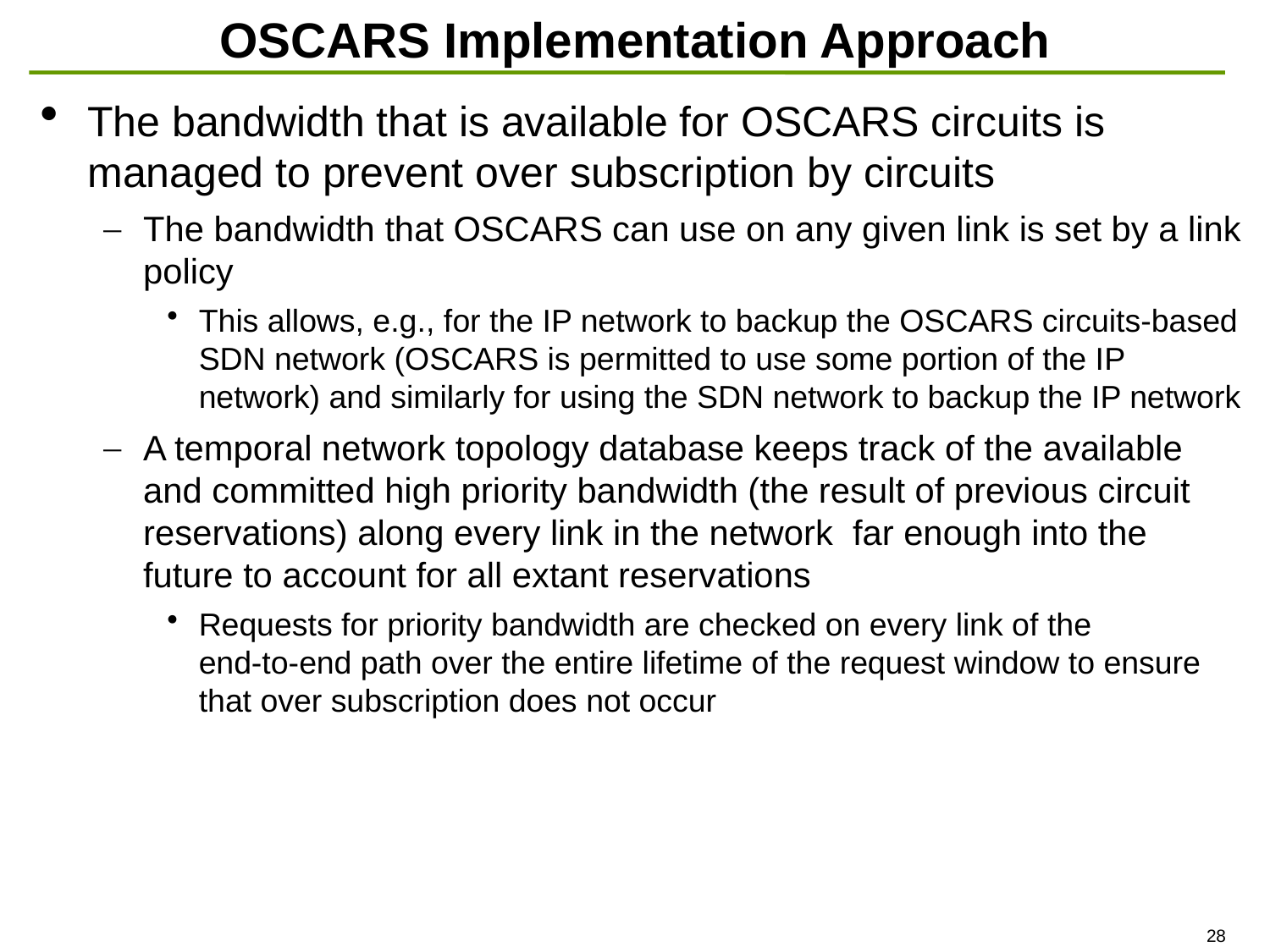

# OSCARS Implementation Approach
The bandwidth that is available for OSCARS circuits is managed to prevent over subscription by circuits
The bandwidth that OSCARS can use on any given link is set by a link policy
This allows, e.g., for the IP network to backup the OSCARS circuits-based SDN network (OSCARS is permitted to use some portion of the IP network) and similarly for using the SDN network to backup the IP network
A temporal network topology database keeps track of the available and committed high priority bandwidth (the result of previous circuit reservations) along every link in the network  far enough into the future to account for all extant reservations
Requests for priority bandwidth are checked on every link of the
end-to-end path over the entire lifetime of the request window to ensure that over subscription does not occur